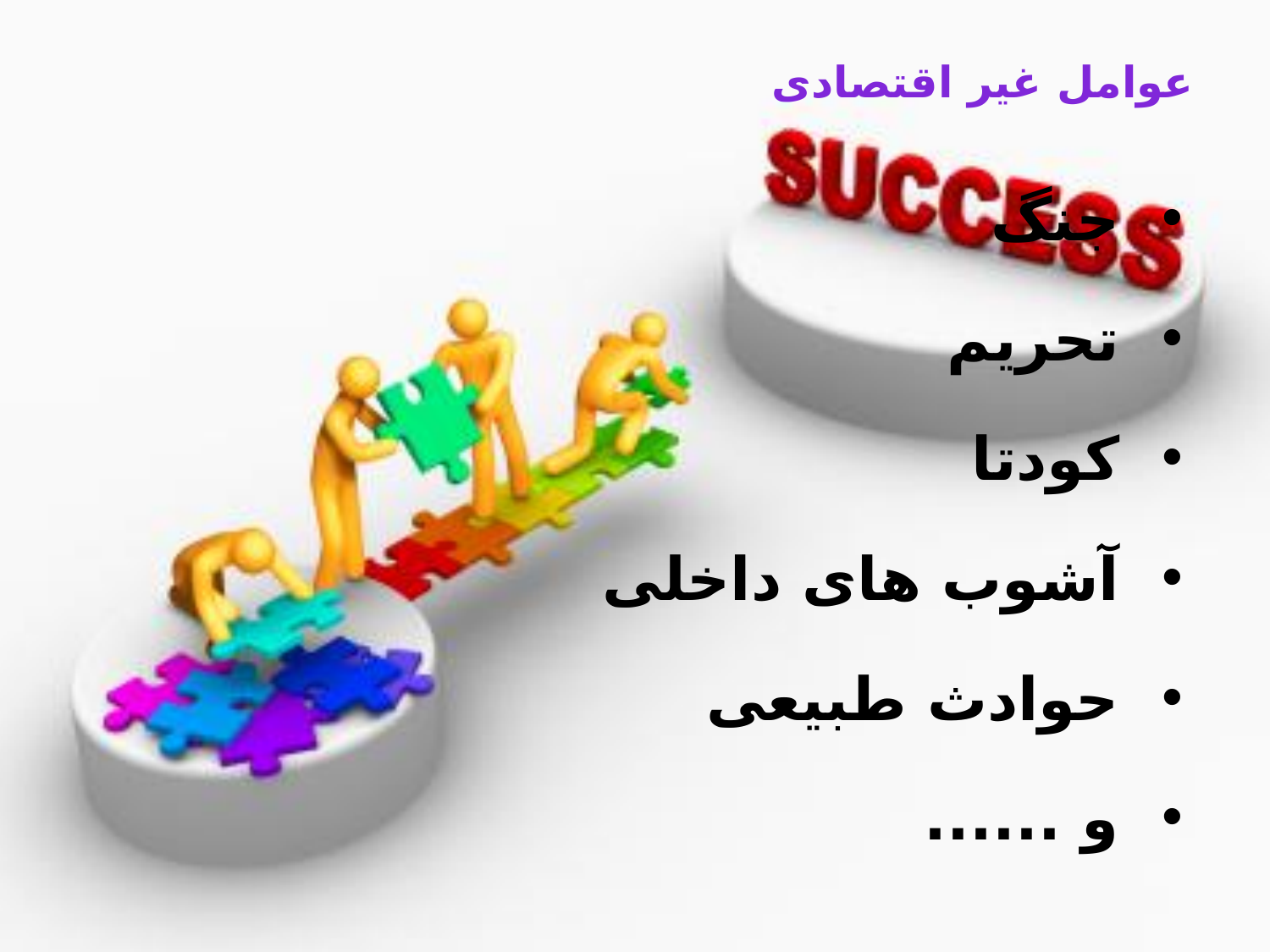

# عوامل غیر اقتصادی
جنگ
تحریم
کودتا
آشوب های داخلی
حوادث طبیعی
و ......